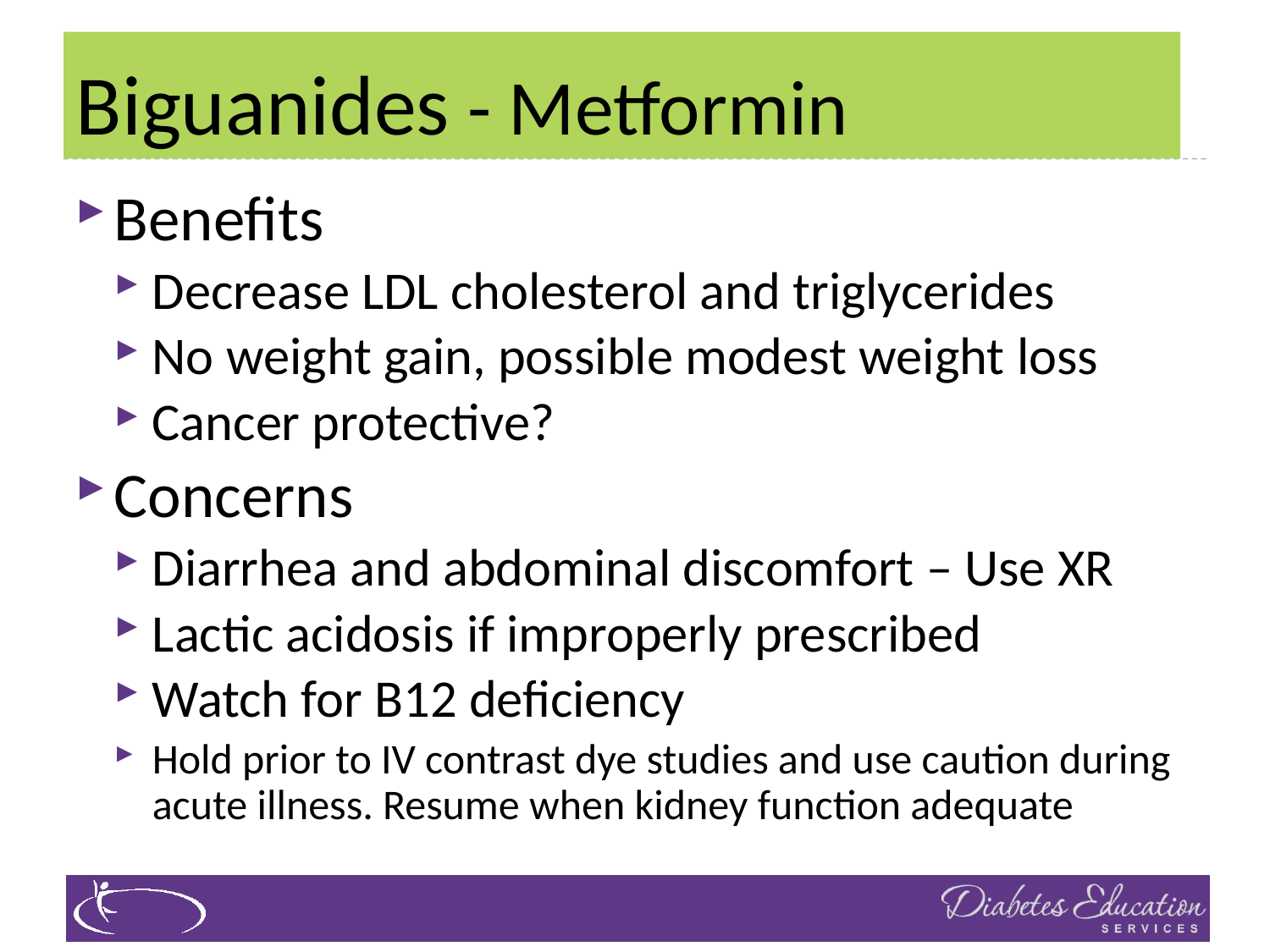

# Biguanides - Metformin
Benefits
Decrease LDL cholesterol and triglycerides
No weight gain, possible modest weight loss
Cancer protective?
Concerns
Diarrhea and abdominal discomfort – Use XR
Lactic acidosis if improperly prescribed
Watch for B12 deficiency
Hold prior to IV contrast dye studies and use caution during acute illness. Resume when kidney function adequate